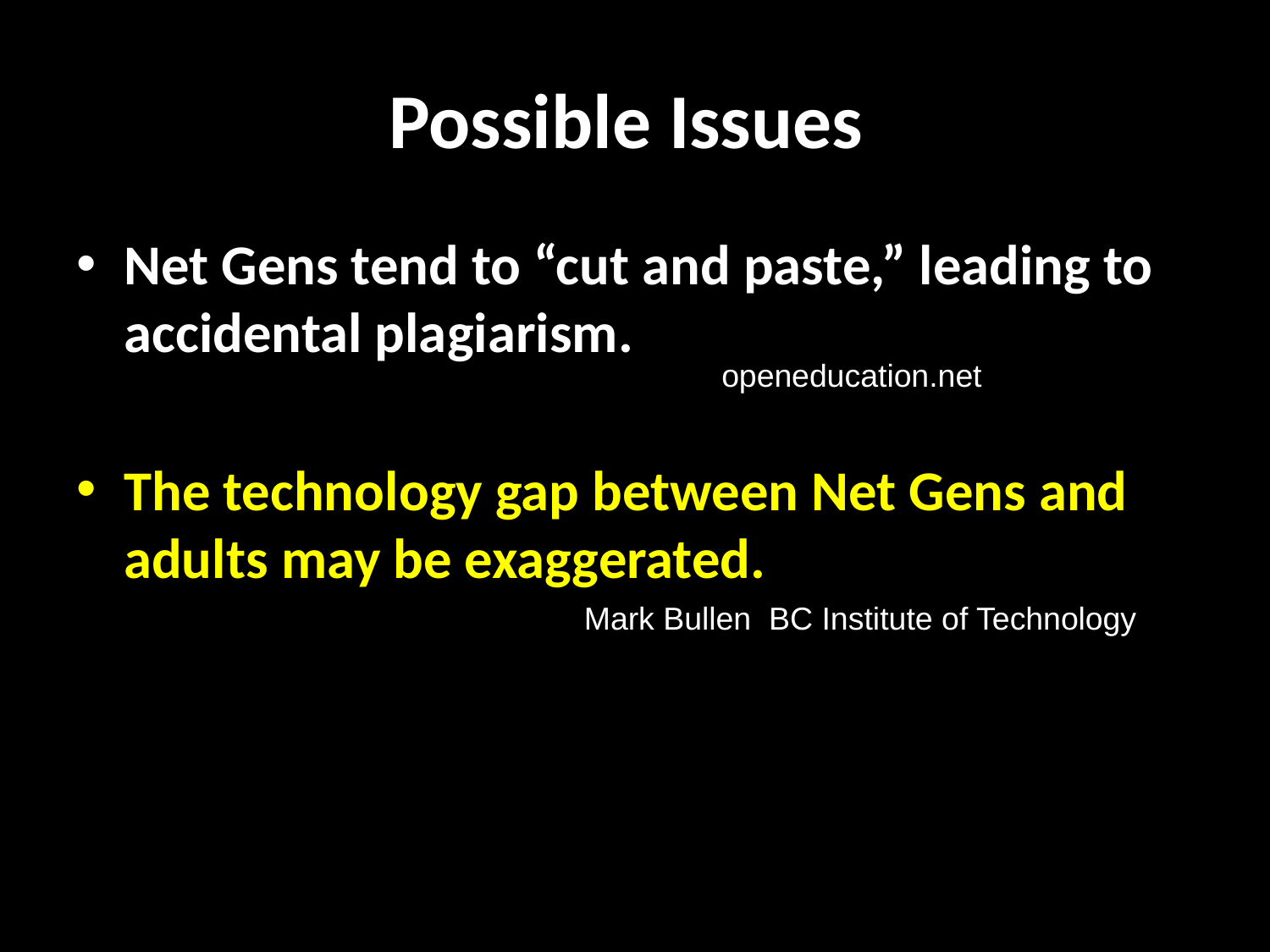

# Possible Issues
Net Gens tend to “cut and paste,” leading to accidental plagiarism.

The technology gap between Net Gens and adults may be exaggerated.
openeducation.net
Mark Bullen  BC Institute of Technology